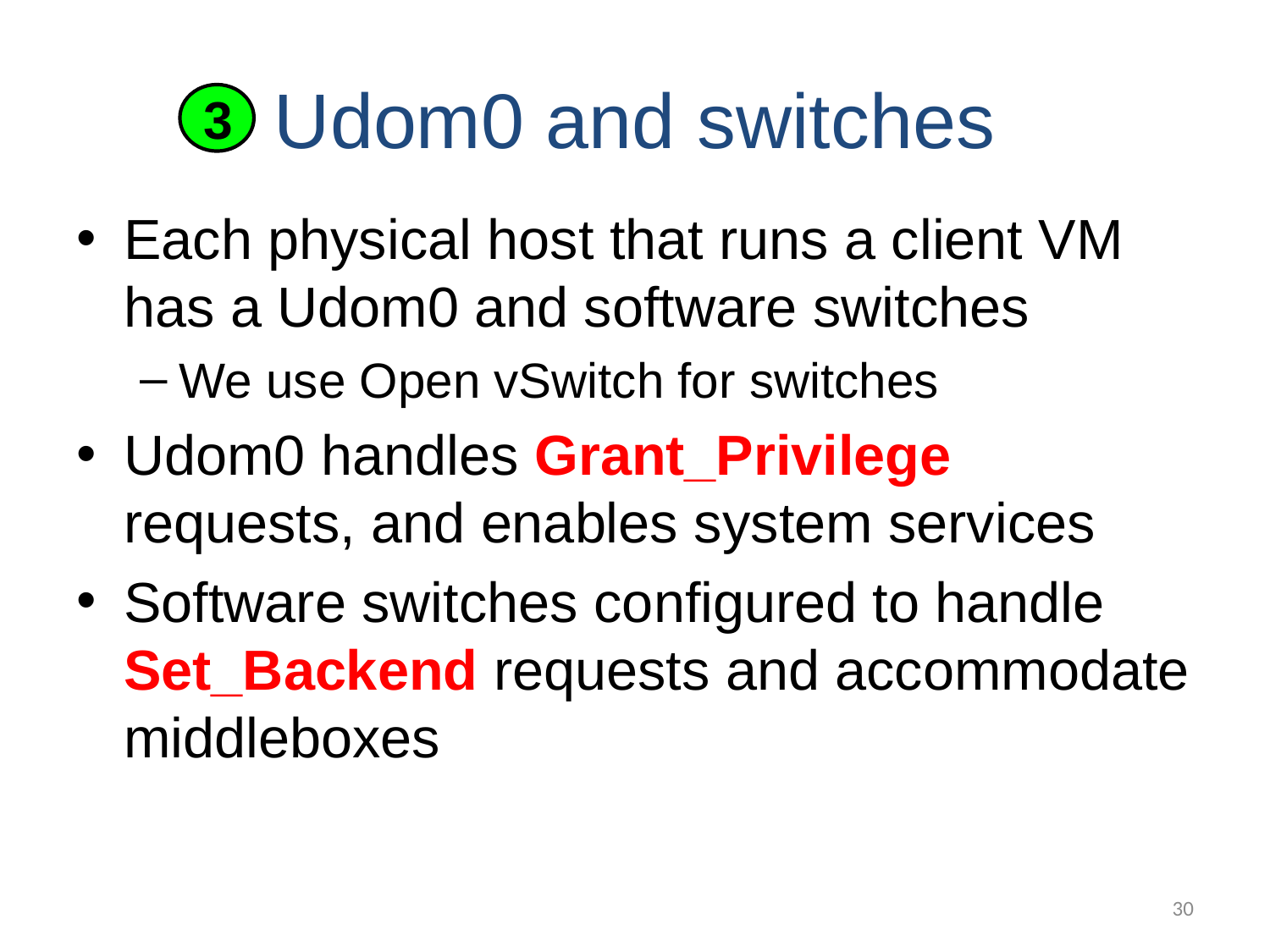

# Udom0 and switches
3
Each physical host that runs a client VM has a Udom0 and software switches
We use Open vSwitch for switches
Udom0 handles Grant_Privilege requests, and enables system services
Software switches configured to handle Set_Backend requests and accommodate middleboxes
30